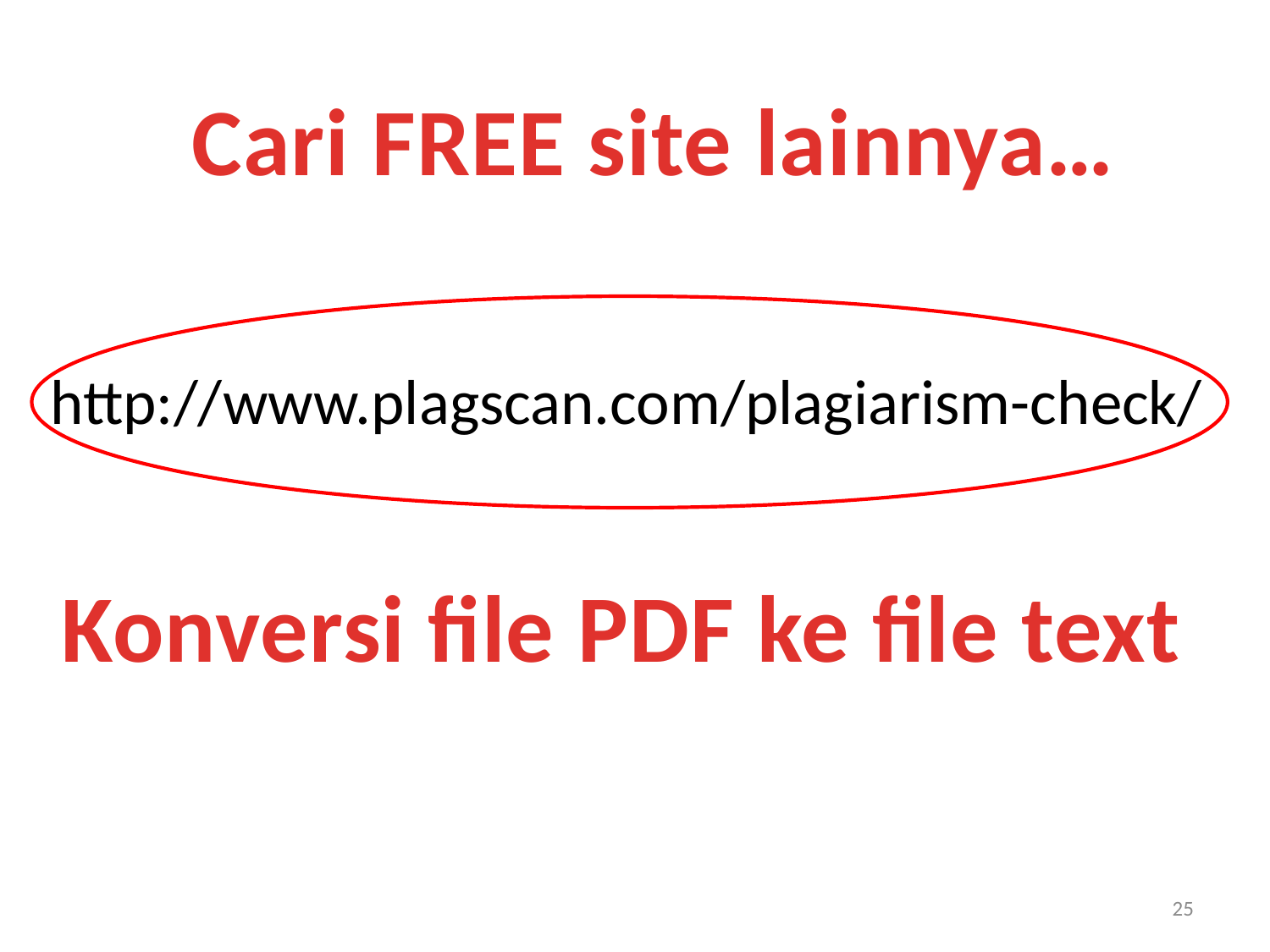

Cari FREE site lainnya…

http://www.plagscan.com/plagiarism-check/
Konversi file PDF ke file text
25